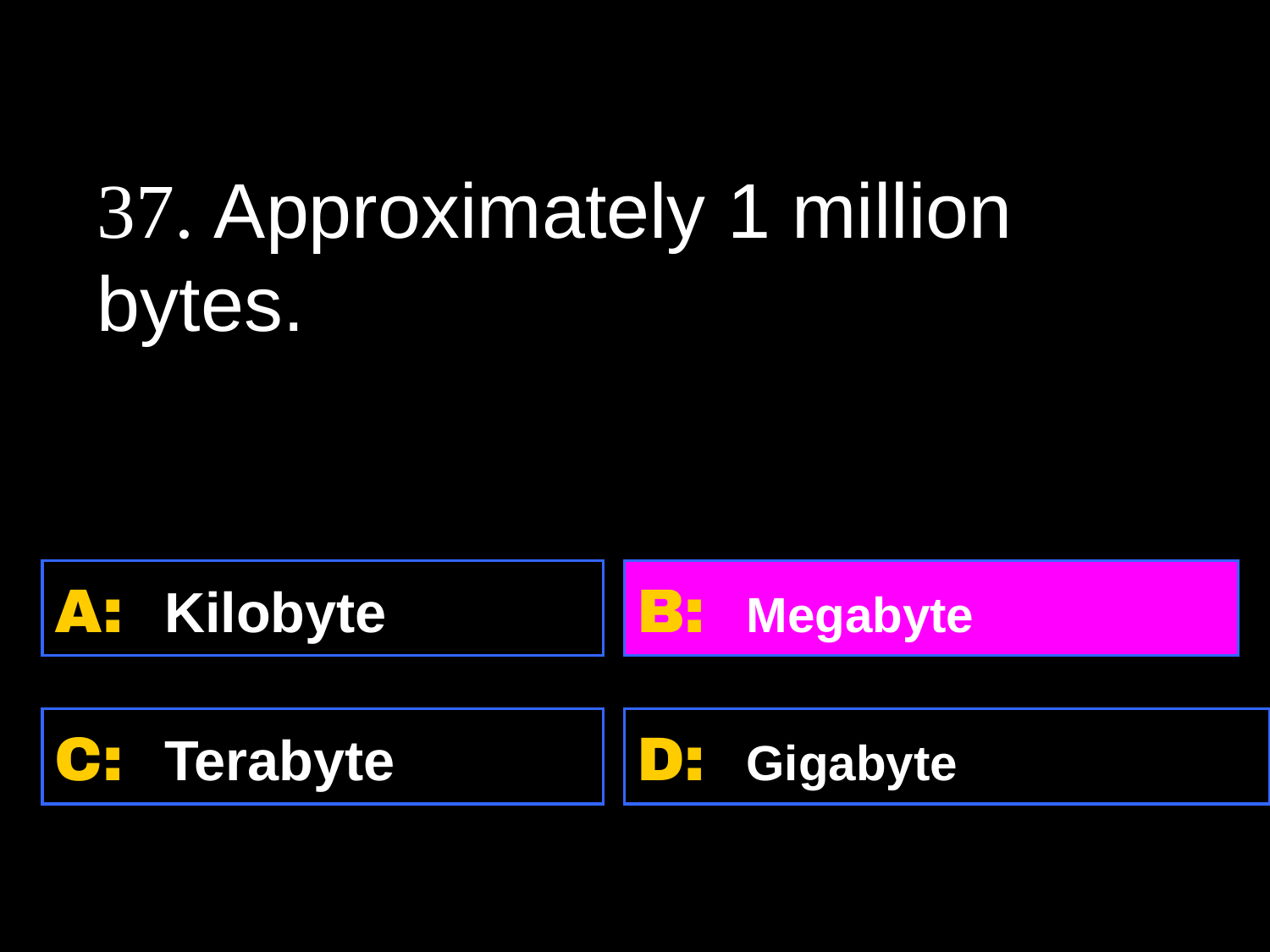

37. Approximately 1 million 	bytes.
A:  Kilobyte
B:  Megabyte
C:  Terabyte
D:  Gigabyte